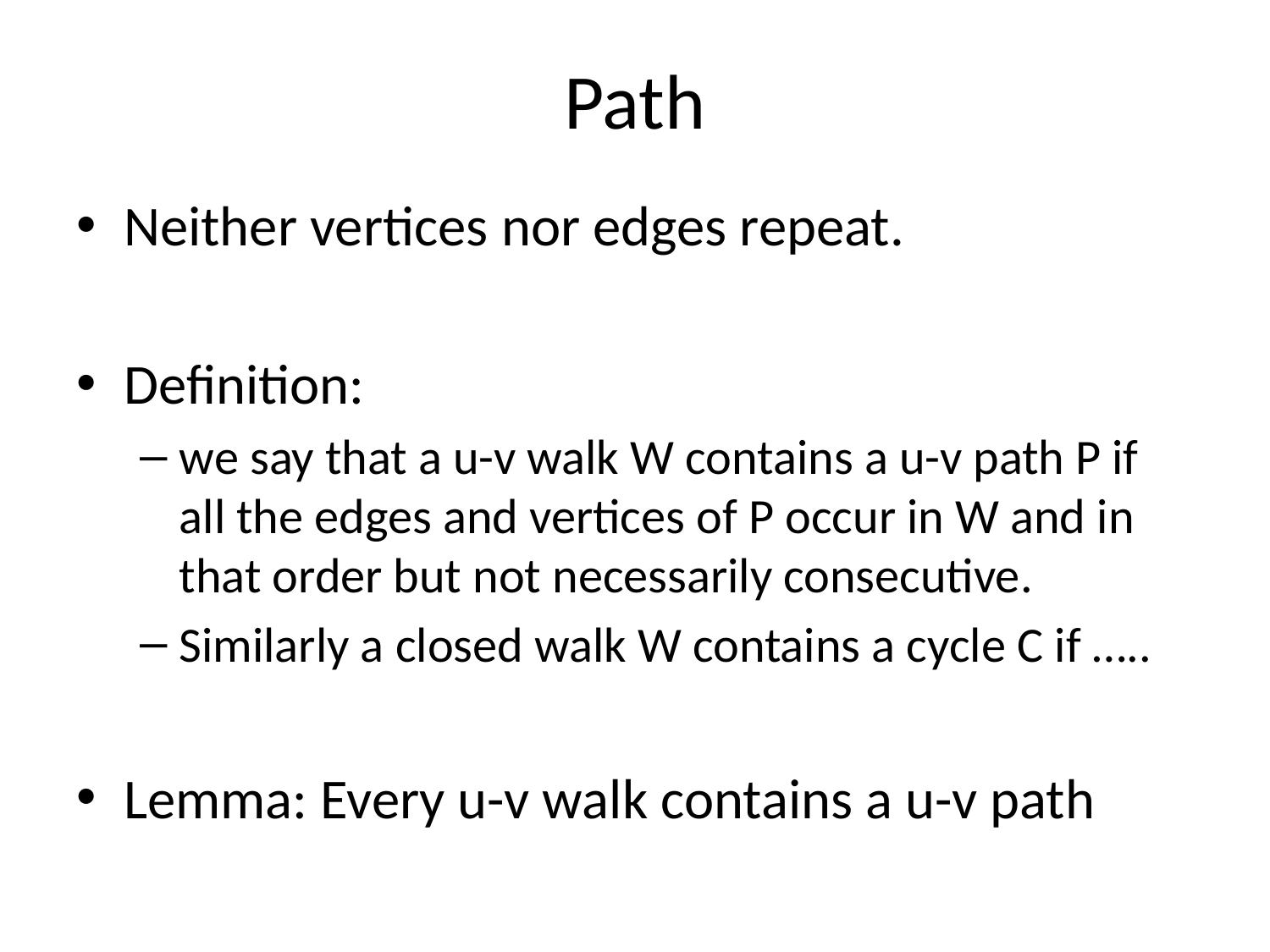

# Path
Neither vertices nor edges repeat.

Definition:
we say that a u-v walk W contains a u-v path P if all the edges and vertices of P occur in W and in that order but not necessarily consecutive.
Similarly a closed walk W contains a cycle C if …..

Lemma: Every u-v walk contains a u-v path